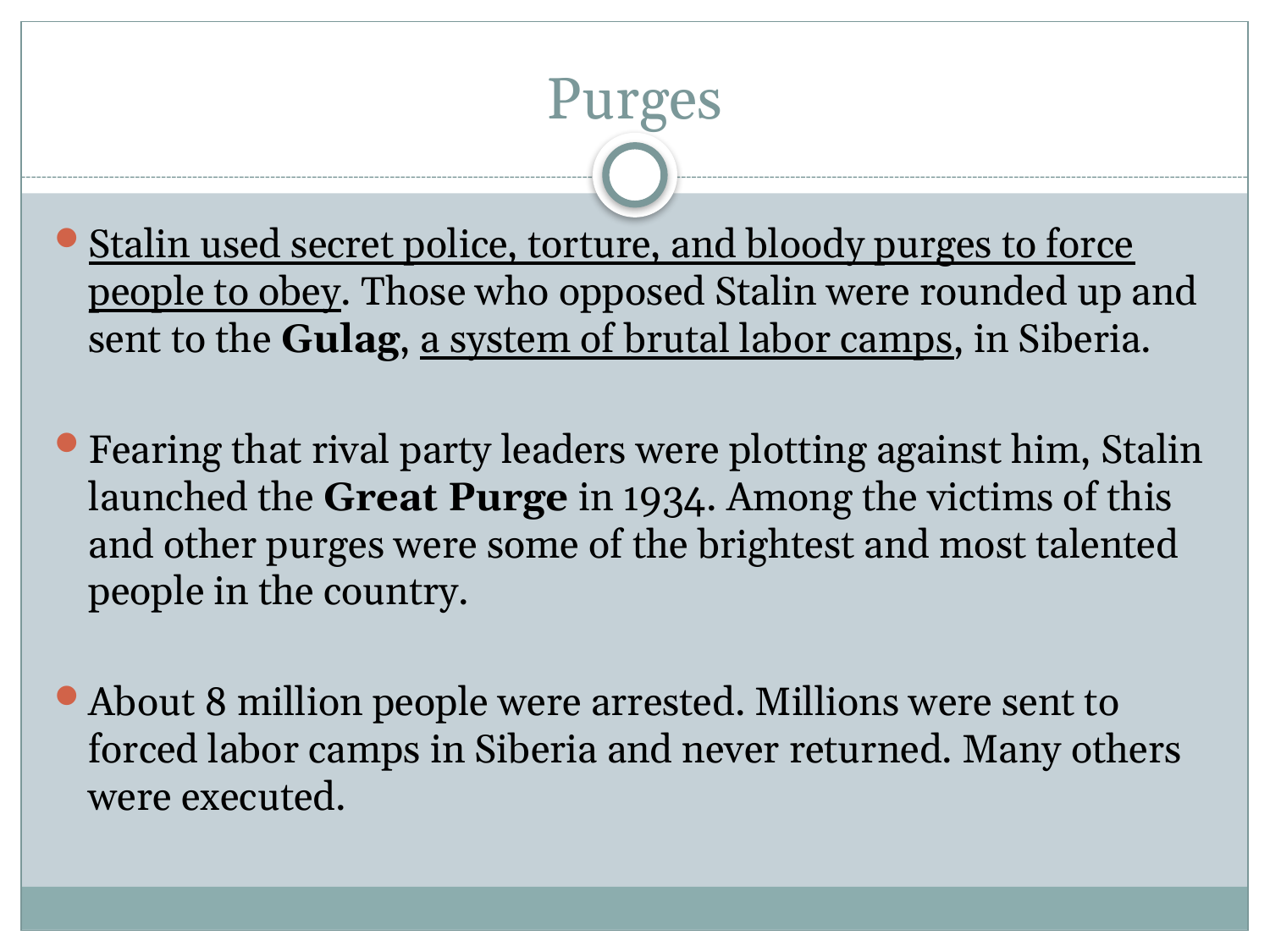

# Purges
Stalin used secret police, torture, and bloody purges to force people to obey. Those who opposed Stalin were rounded up and sent to the Gulag, a system of brutal labor camps, in Siberia.

Fearing that rival party leaders were plotting against him, Stalin launched the Great Purge in 1934. Among the victims of this and other purges were some of the brightest and most talented people in the country.

About 8 million people were arrested. Millions were sent to forced labor camps in Siberia and never returned. Many others were executed.